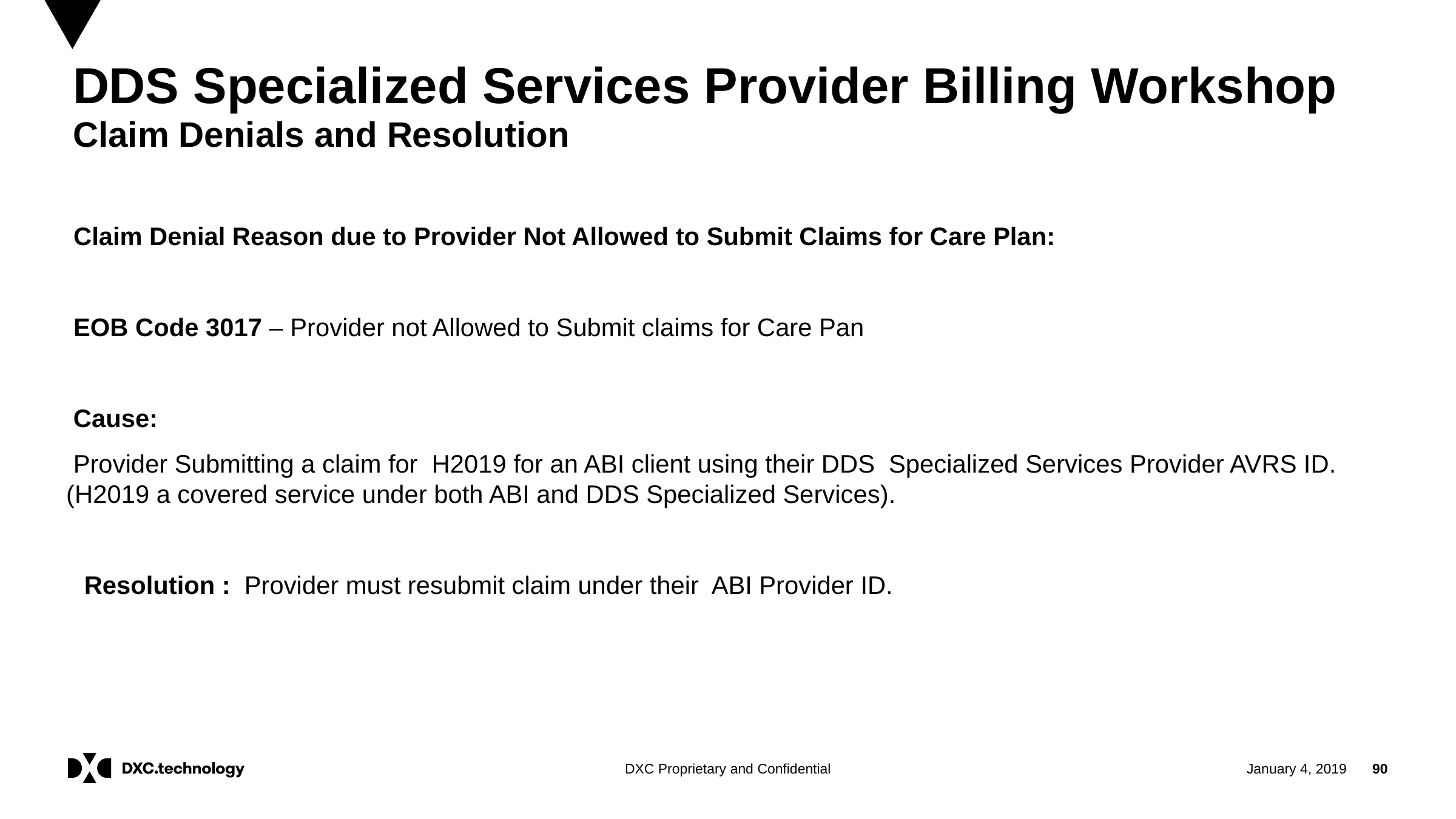

# DDS Specialized Services Provider Billing Workshop
Claim Denials and Resolution
Claim Denial Reason due to Provider Not Allowed to Submit Claims for Care Plan:

EOB Code 3017 – Provider not Allowed to Submit claims for Care Pan

 Cause:
 Provider Submitting a claim for  H2019 for an ABI client using their DDS  Specialized Services Provider AVRS ID. (H2019 a covered service under both ABI and DDS Specialized Services).

Resolution :  Provider must resubmit claim under their  ABI Provider ID.